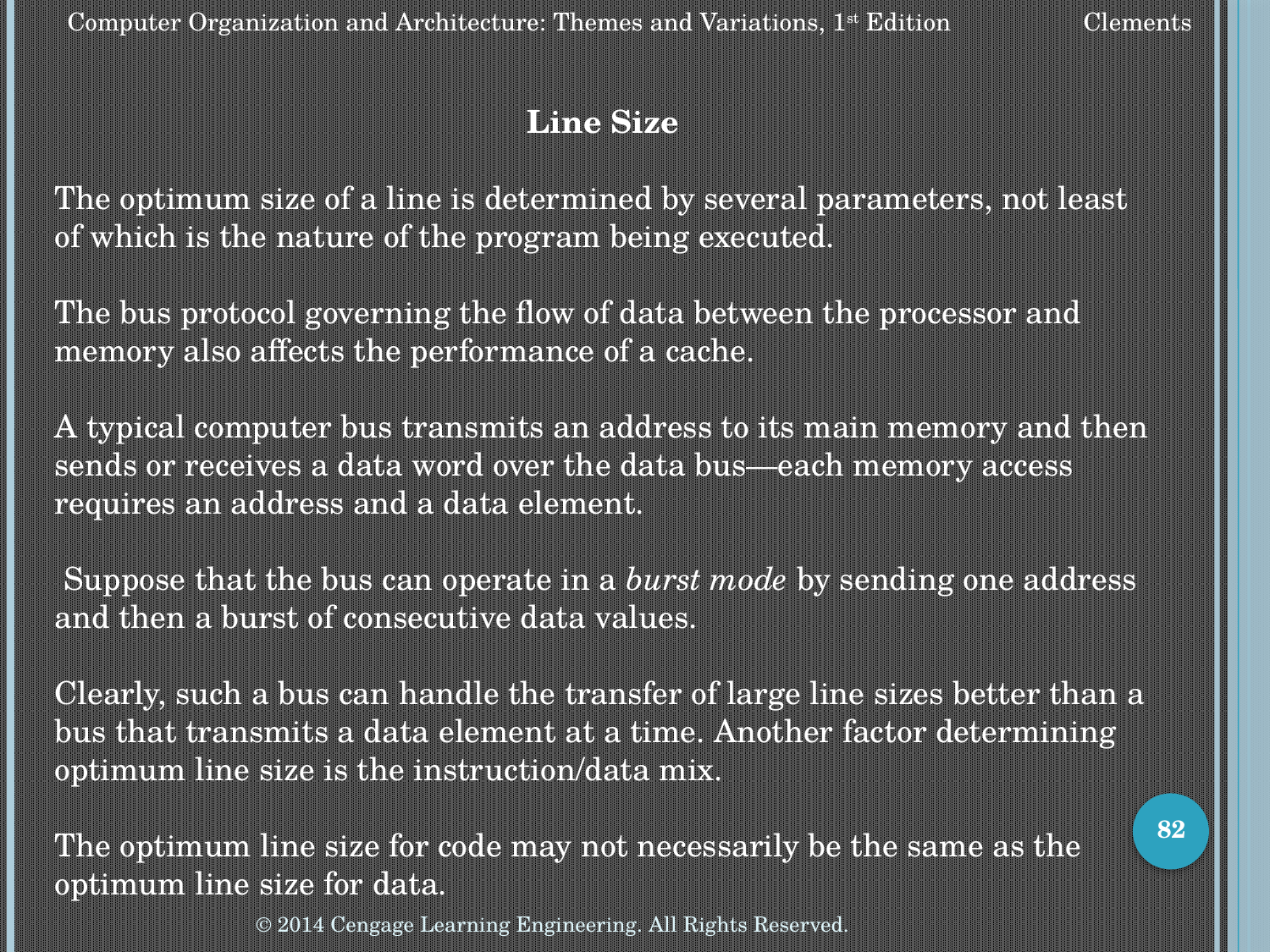

Computer Organization and Architecture: Themes and Variations, 1st Edition 	Clements
Line Size

The optimum size of a line is determined by several parameters, not least of which is the nature of the program being executed.

The bus protocol governing the flow of data between the processor and memory also affects the performance of a cache.

A typical computer bus transmits an address to its main memory and then sends or receives a data word over the data bus—each memory access requires an address and a data element.

 Suppose that the bus can operate in a burst mode by sending one address and then a burst of consecutive data values.

Clearly, such a bus can handle the transfer of large line sizes better than a bus that transmits a data element at a time. Another factor determining optimum line size is the instruction/data mix.

The optimum line size for code may not necessarily be the same as the optimum line size for data.

82
© 2014 Cengage Learning Engineering. All Rights Reserved.